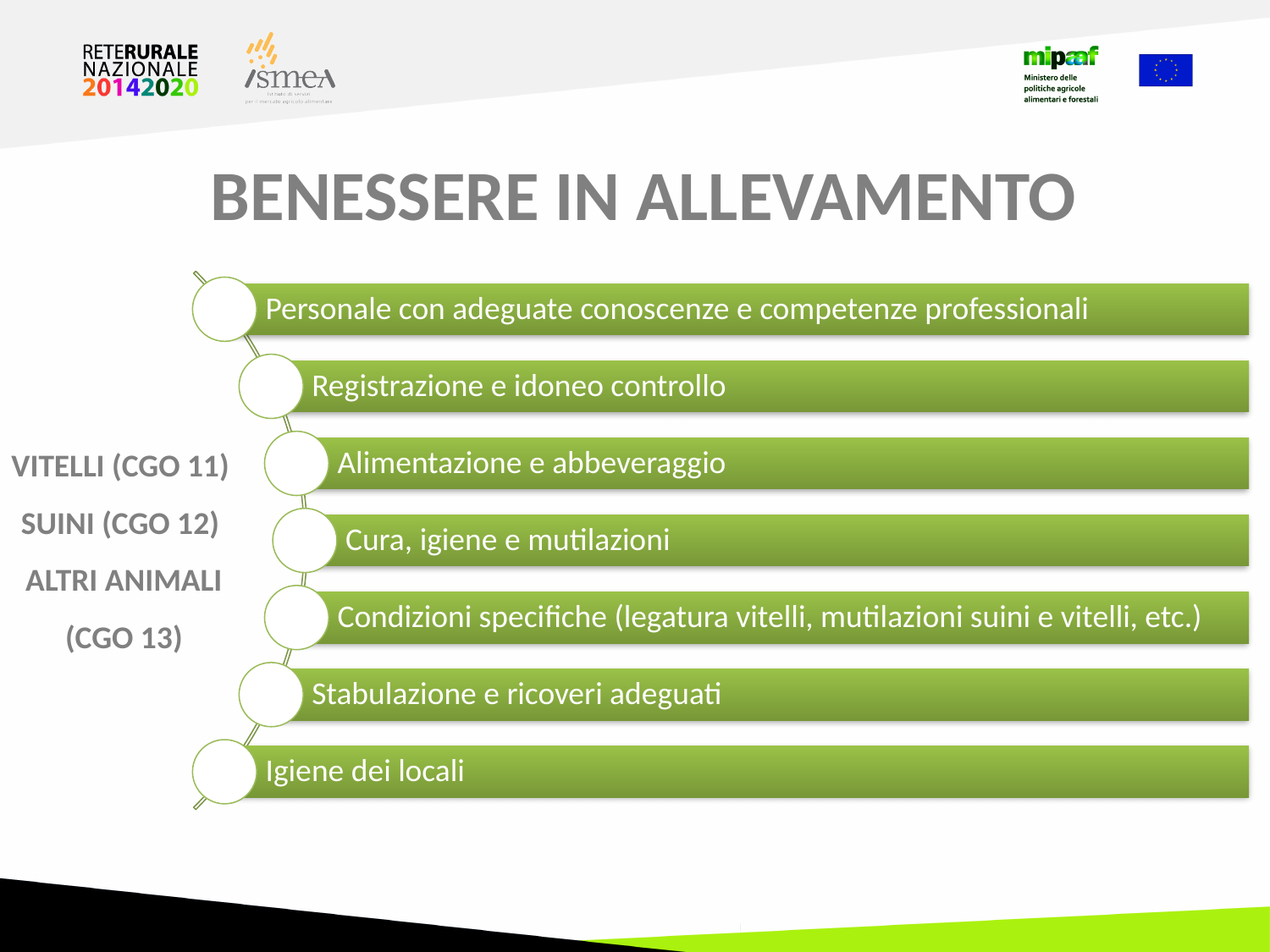

# BENESSERE IN ALLEVAMENTO
Personale con adeguate conoscenze e competenze professionali
Registrazione e idoneo controllo
Alimentazione e abbeveraggio
Cura, igiene e mutilazioni
Condizioni specifiche (legatura vitelli, mutilazioni suini e vitelli, etc.)
Stabulazione e ricoveri adeguati
Igiene dei locali
VITELLI (CGO 11)
SUINI (CGO 12)
ALTRI ANIMALI
(CGO 13)